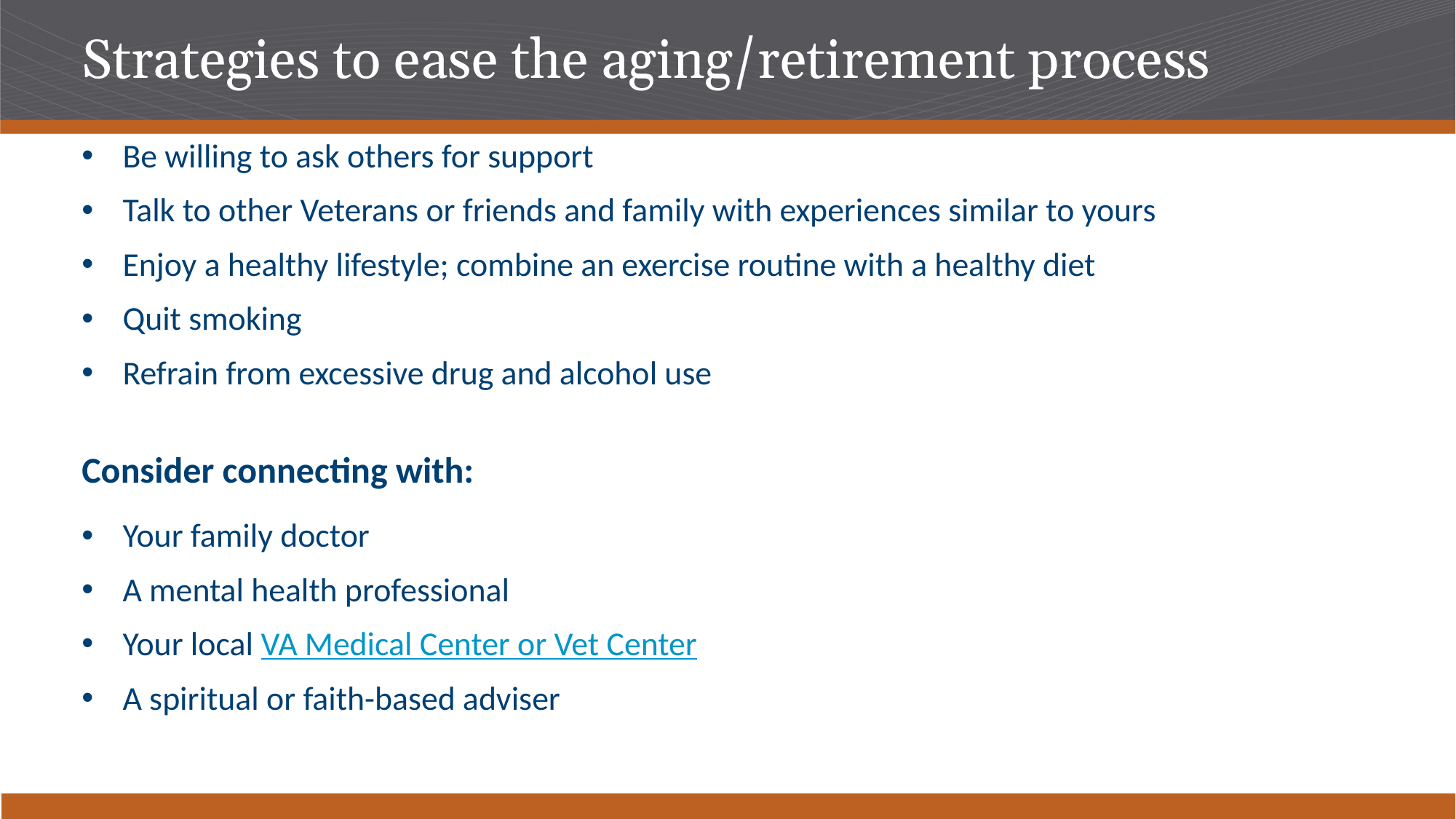

# Strategies to ease the aging/retirement process
Be willing to ask others for support
Talk to other Veterans or friends and family with experiences similar to yours
Enjoy a healthy lifestyle; combine an exercise routine with a healthy diet
Quit smoking
Refrain from excessive drug and alcohol use

Consider connecting with:
Your family doctor
A mental health professional
Your local VA Medical Center or Vet Center
A spiritual or faith-based adviser